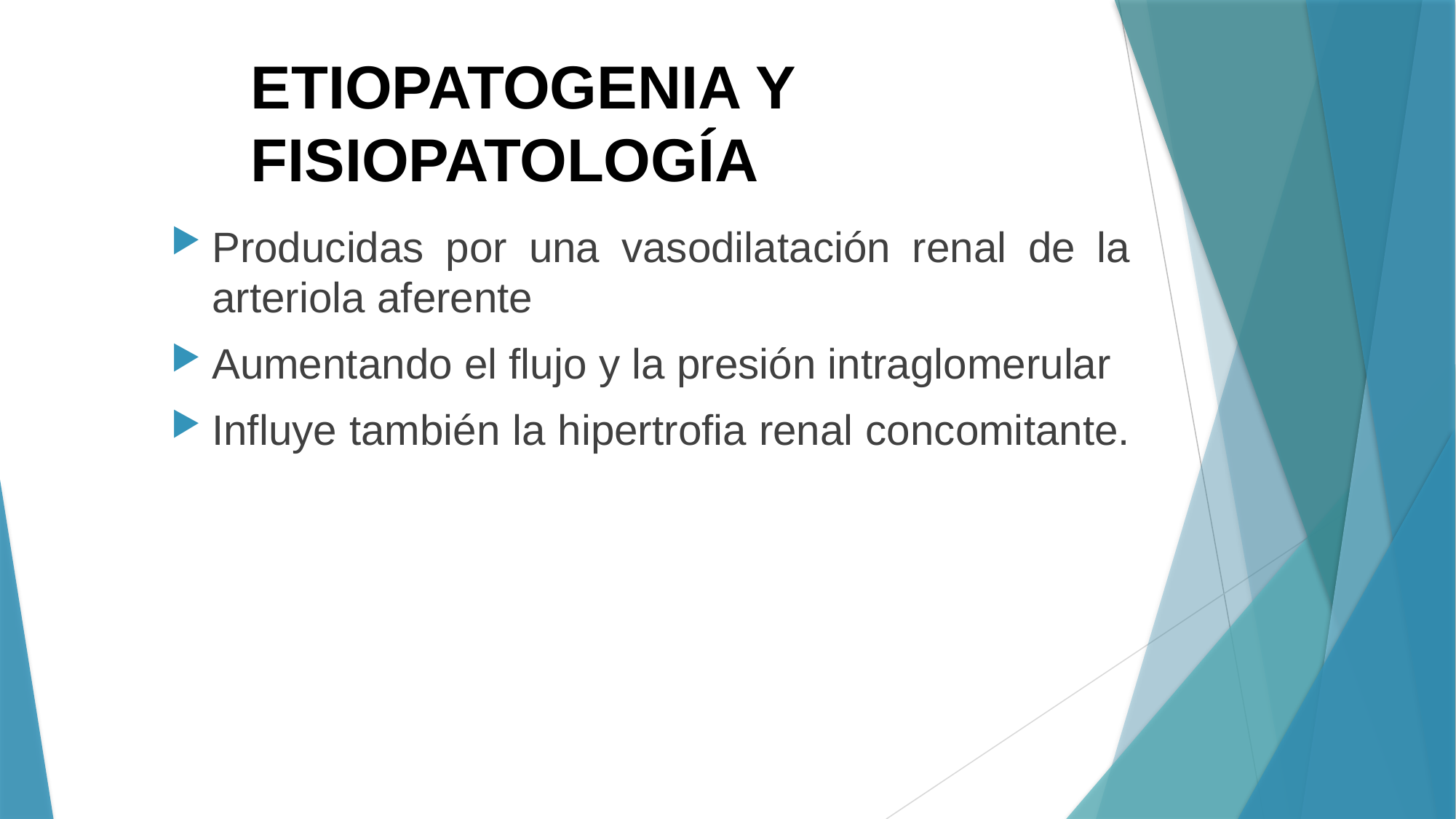

# ETIOPATOGENIA Y FISIOPATOLOGÍA
Producidas por una vasodilatación renal de la arteriola aferente
Aumentando el flujo y la presión intraglomerular
Influye también la hipertrofia renal concomitante.